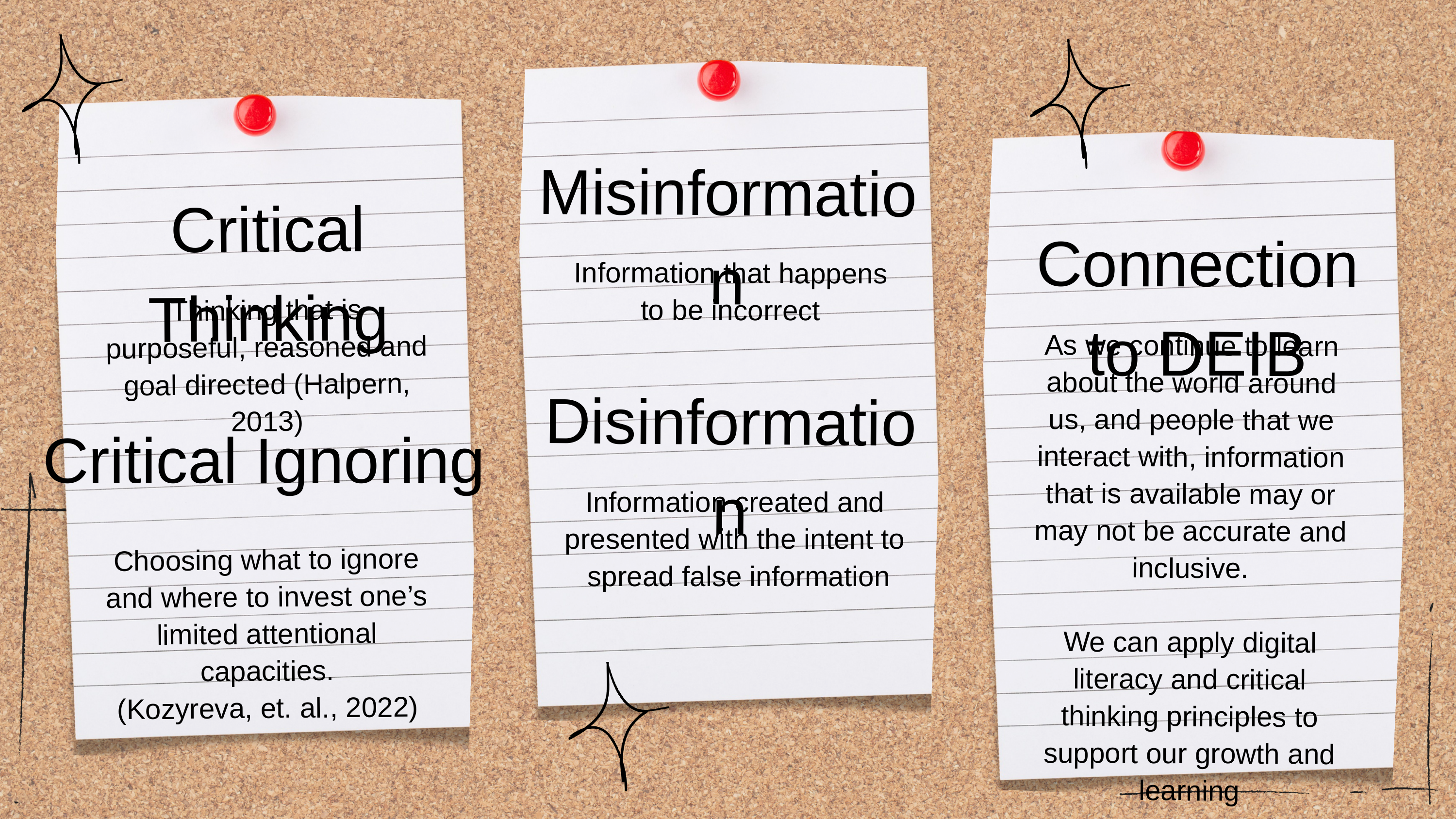

Misinformation
Critical Thinking
Connection to DEIB
Information that happens to be incorrect
Thinking that is purposeful, reasoned and goal directed (Halpern, 2013)
As we continue to learn about the world around us, and people that we interact with, information that is available may or may not be accurate and inclusive.

We can apply digital literacy and critical thinking principles to support our growth and learning
Disinformation
Critical Ignoring

Information created and
presented with the intent to
spread false information
Choosing what to ignore and where to invest one’s limited attentional capacities.
(Kozyreva, et. al., 2022)